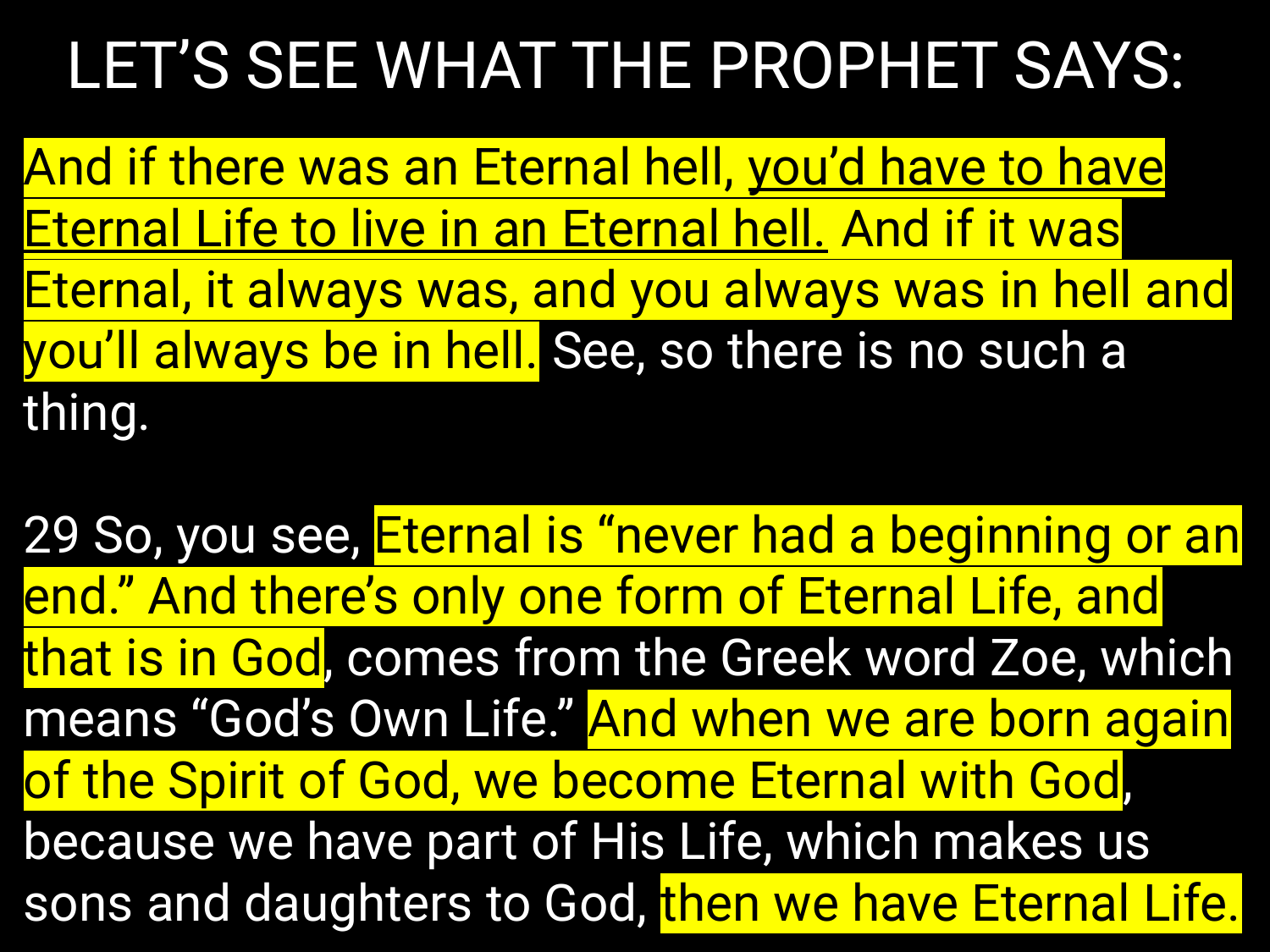

LET’S SEE WHAT THE PROPHET SAYS:
And if there was an Eternal hell, you’d have to have Eternal Life to live in an Eternal hell. And if it was Eternal, it always was, and you always was in hell and you’ll always be in hell. See, so there is no such a thing.

29 So, you see, Eternal is “never had a beginning or an end.” And there’s only one form of Eternal Life, and that is in God, comes from the Greek word Zoe, which means “God’s Own Life.” And when we are born again of the Spirit of God, we become Eternal with God, because we have part of His Life, which makes us sons and daughters to God, then we have Eternal Life.